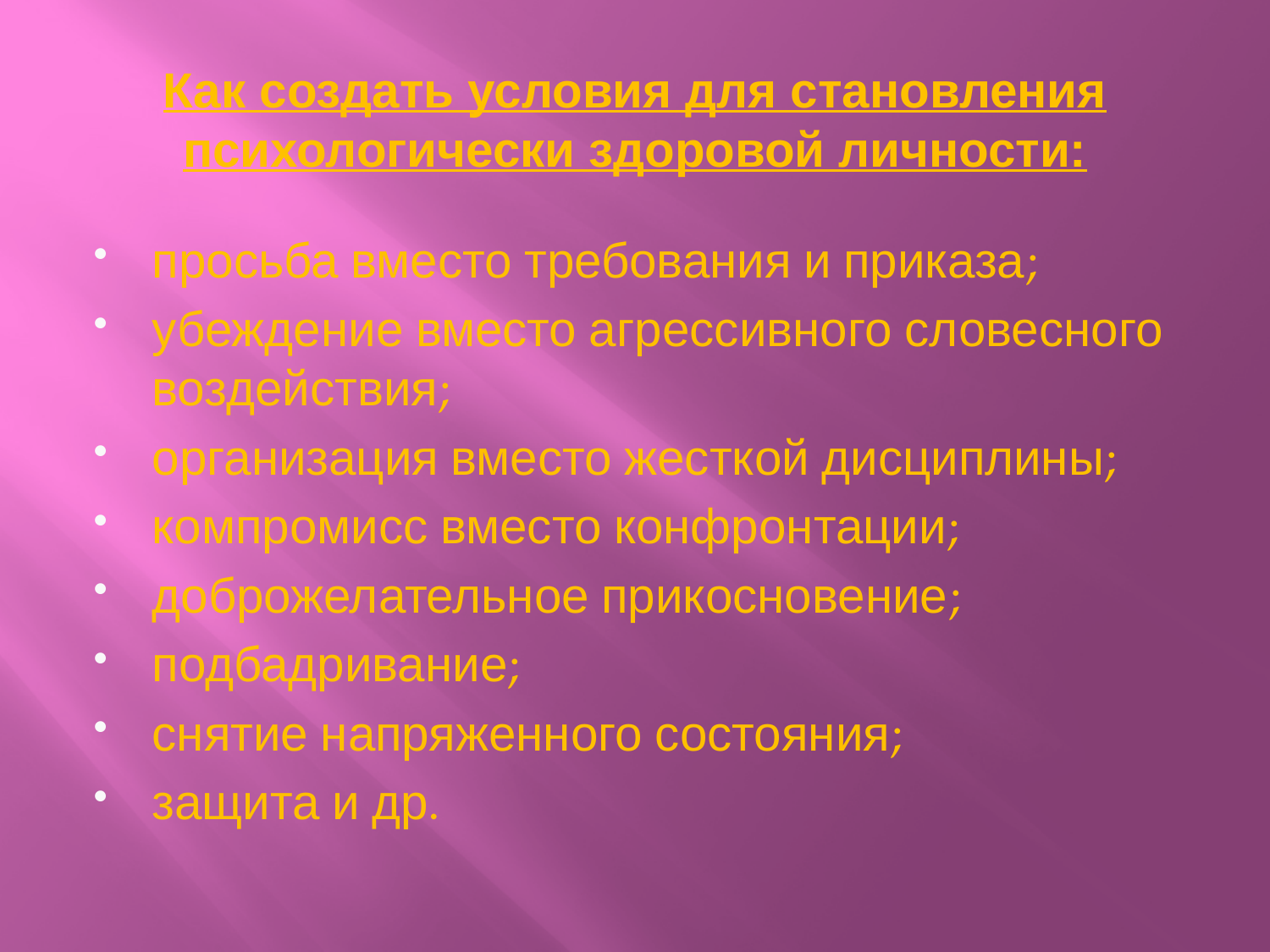

# Как создать условия для становления психологически здоровой личности:
просьба вместо требования и приказа;
убеждение вместо агрессивного словесного воздействия;
организация вместо жесткой дисциплины;
компромисс вместо конфронтации;
доброжелательное прикосновение;
подбадривание;
снятие напряженного состояния;
защита и др.